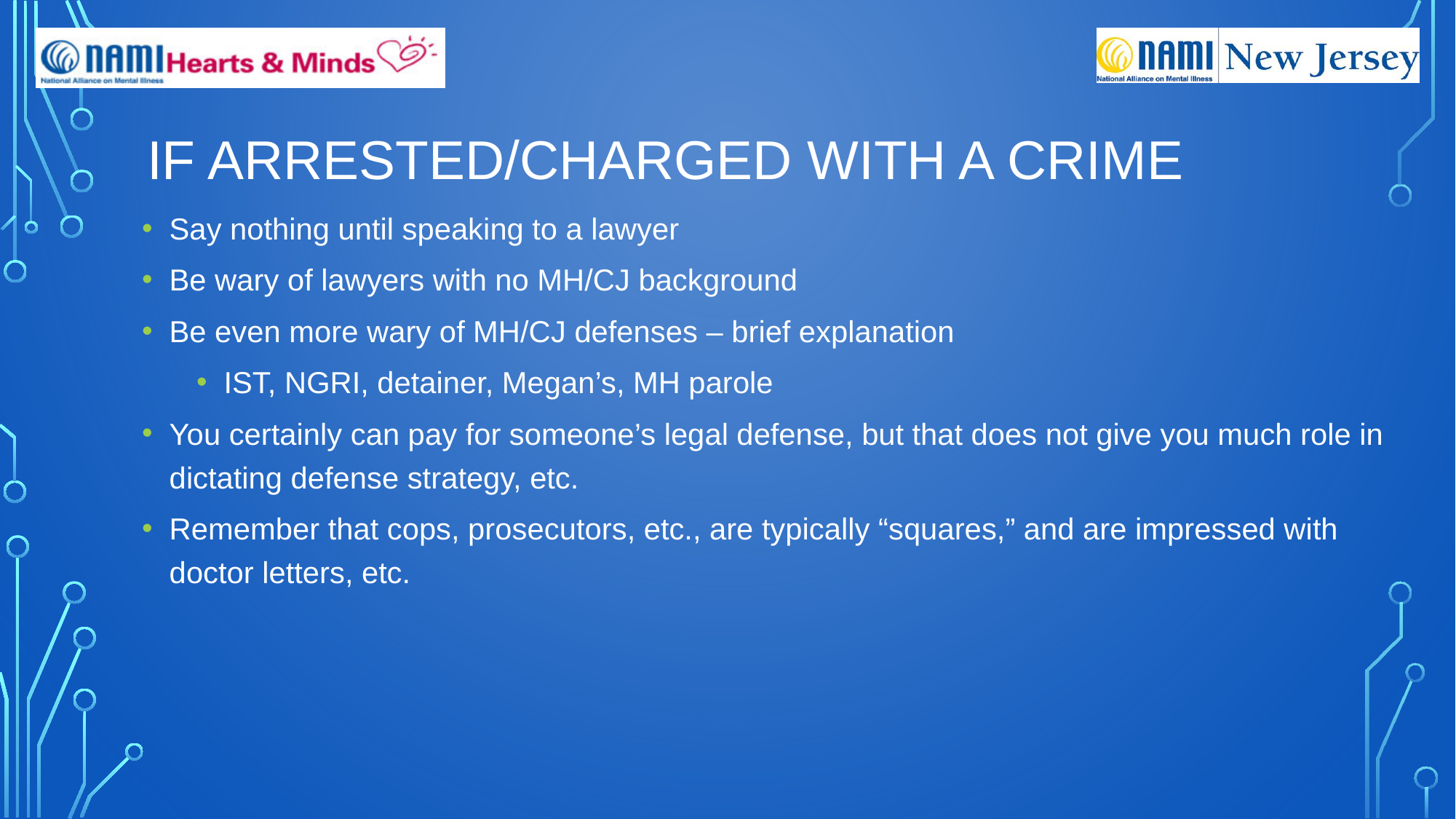

# If arrested/charged with a crime
Say nothing until speaking to a lawyer
Be wary of lawyers with no MH/CJ background
Be even more wary of MH/CJ defenses – brief explanation
IST, NGRI, detainer, Megan’s, MH parole
You certainly can pay for someone’s legal defense, but that does not give you much role in dictating defense strategy, etc.
Remember that cops, prosecutors, etc., are typically “squares,” and are impressed with doctor letters, etc.